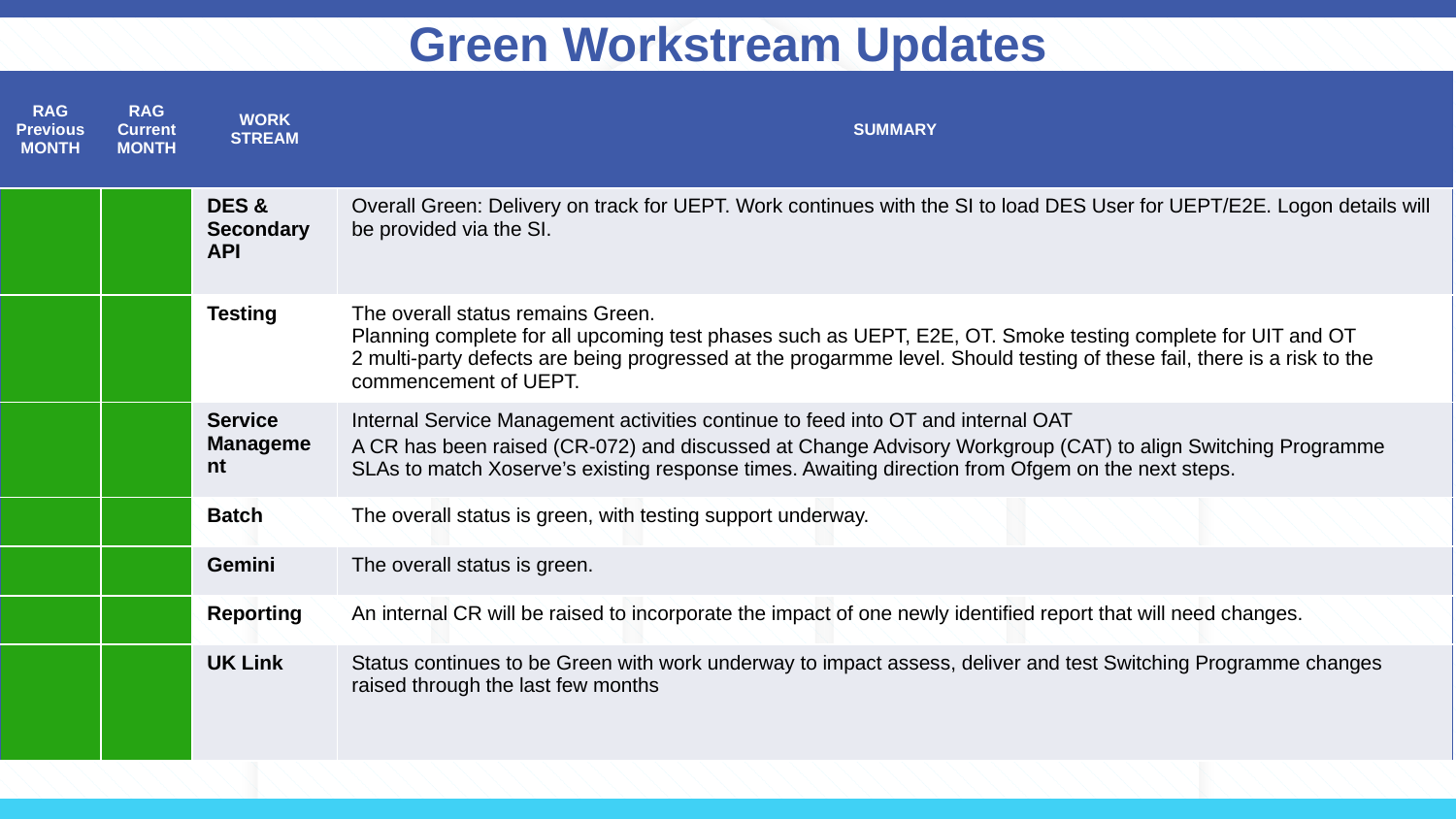

# Green Workstream Updates
| RAG Previous MONTH | RAG Current MONTH | WORK STREAM | SUMMARY |
| --- | --- | --- | --- |
|  |  | DES & Secondary API | Overall Green: Delivery on track for UEPT. Work continues with the SI to load DES User for UEPT/E2E. Logon details will be provided via the SI. |
|  |  | Testing | The overall status remains Green. Planning complete for all upcoming test phases such as UEPT, E2E, OT. Smoke testing complete for UIT and OT 2 multi-party defects are being progressed at the progarmme level. Should testing of these fail, there is a risk to the commencement of UEPT. |
|  |  | Service Management | Internal Service Management activities continue to feed into OT and internal OAT A CR has been raised (CR-072) and discussed at Change Advisory Workgroup (CAT) to align Switching Programme SLAs to match Xoserve’s existing response times. Awaiting direction from Ofgem on the next steps. |
|  |  | Batch | The overall status is green, with testing support underway. |
|  |  | Gemini | The overall status is green. |
|  |  | Reporting | An internal CR will be raised to incorporate the impact of one newly identified report that will need changes. |
|  |  | UK Link | Status continues to be Green with work underway to impact assess, deliver and test Switching Programme changes raised through the last few months |